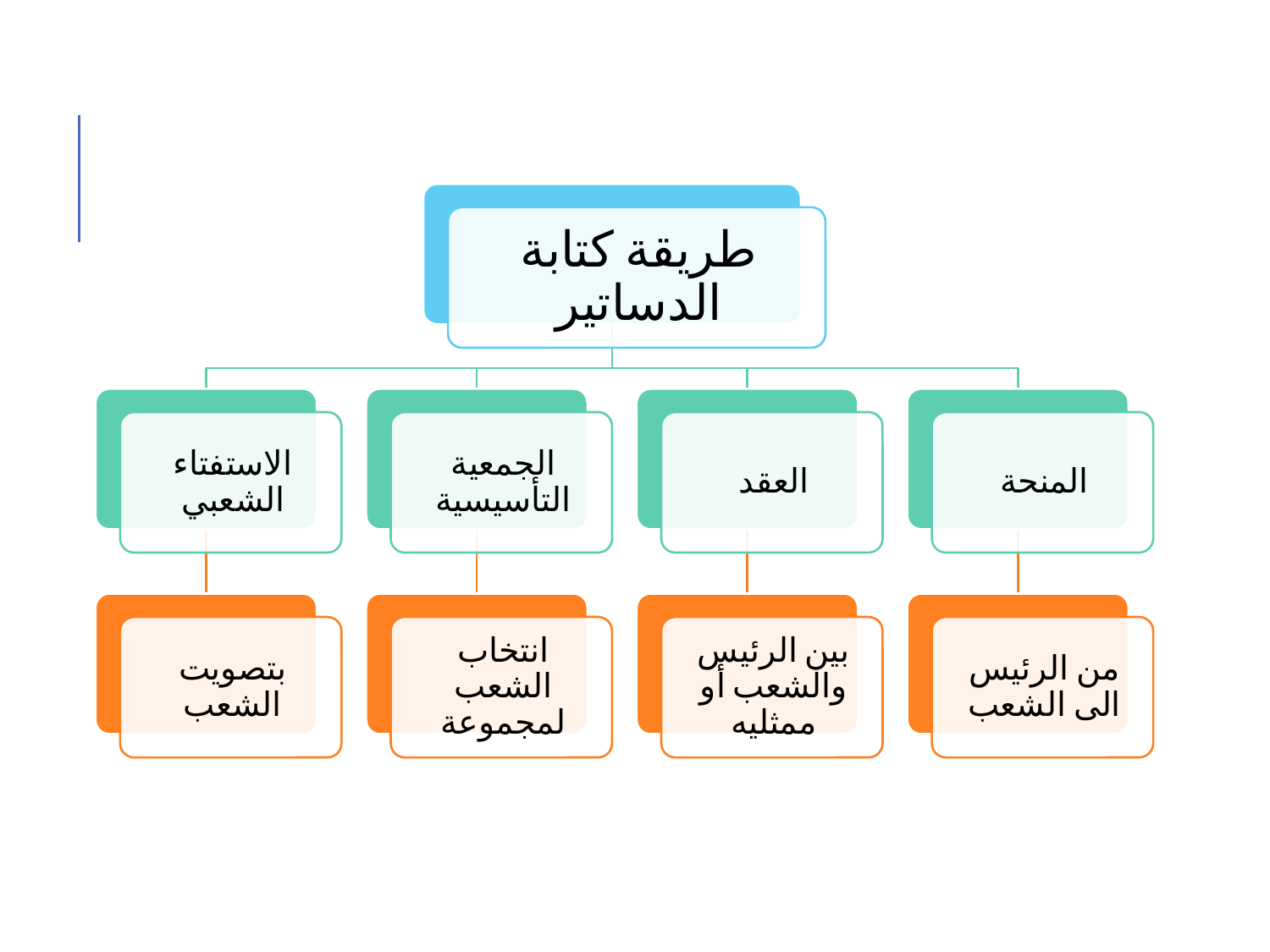

#
طريقة كتابة الدساتير
المنحة
من الرئيس الى الشعب
العقد
بين الرئيس والشعب أو ممثليه
الجمعية التأسيسية
انتخاب الشعب لمجموعة
الاستفتاء الشعبي
بتصويت الشعب